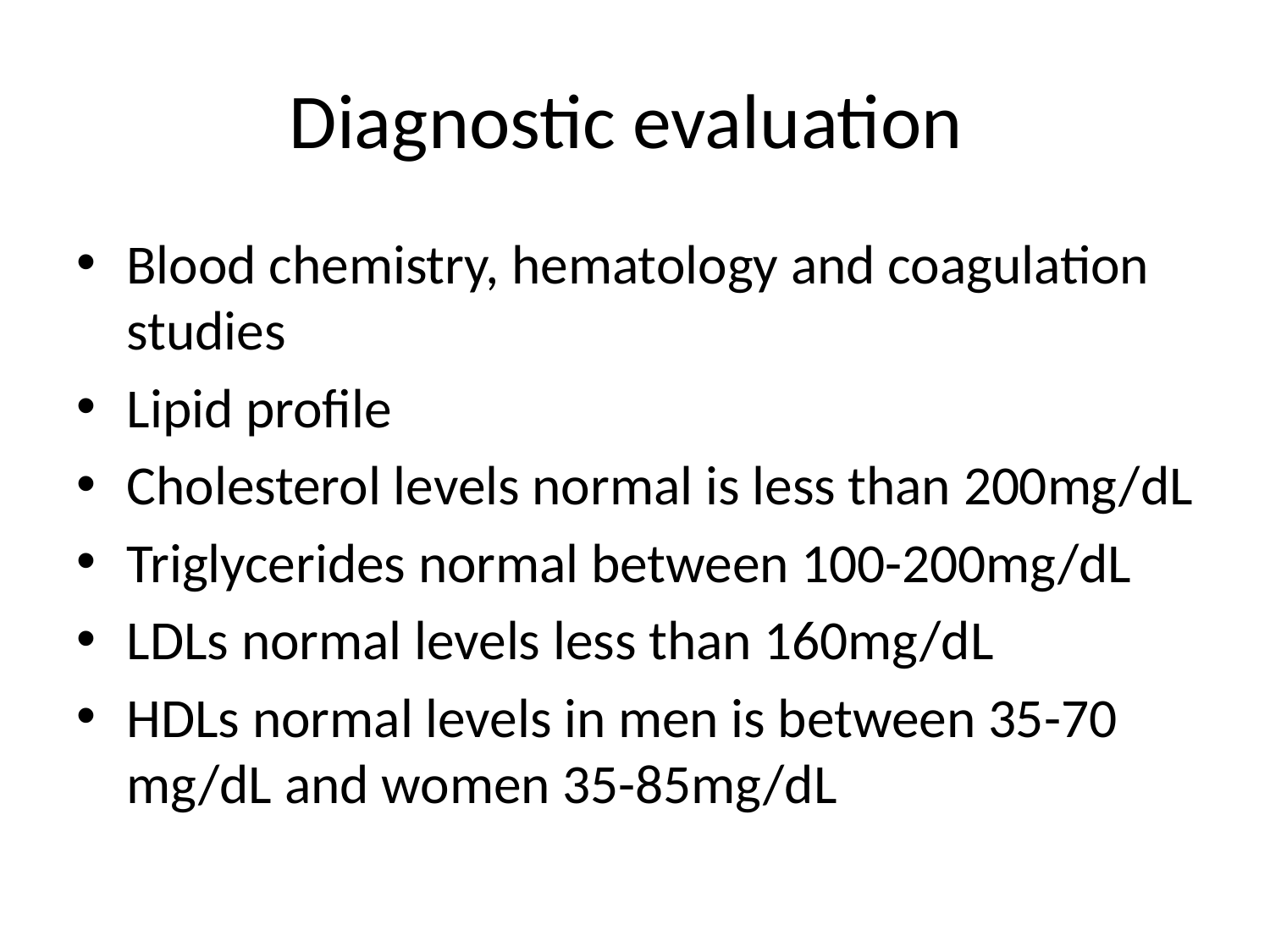

# Diagnostic evaluation
Blood chemistry, hematology and coagulation studies
Lipid profile
Cholesterol levels normal is less than 200mg/dL
Triglycerides normal between 100-200mg/dL
LDLs normal levels less than 160mg/dL
HDLs normal levels in men is between 35-70 mg/dL and women 35-85mg/dL